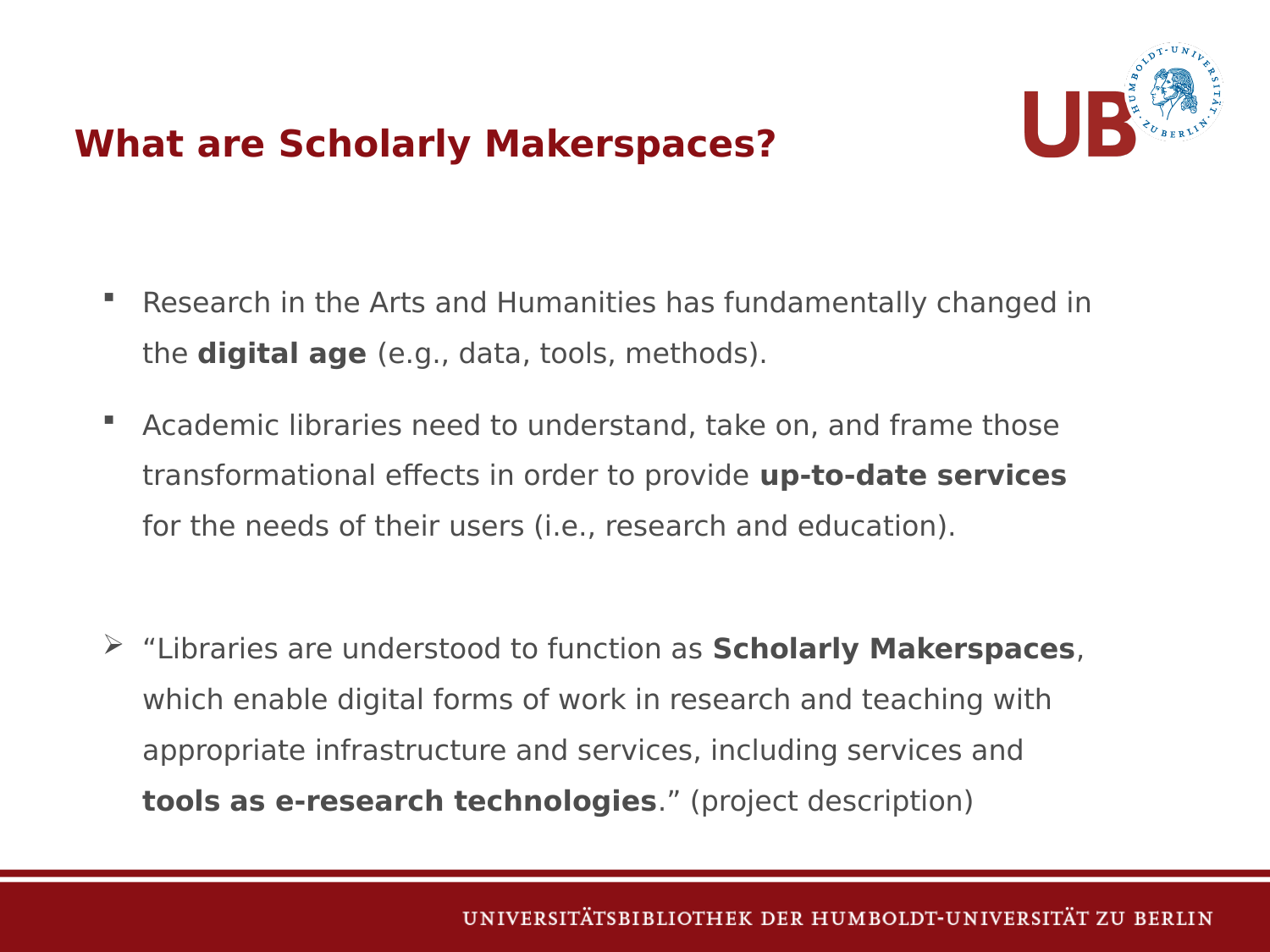

# What are Scholarly Makerspaces?
Research in the Arts and Humanities has fundamentally changed in the digital age (e.g., data, tools, methods).
Academic libraries need to understand, take on, and frame those transformational effects in order to provide up-to-date services for the needs of their users (i.e., research and education).

“Libraries are understood to function as Scholarly Makerspaces, which enable digital forms of work in research and teaching with appropriate infrastructure and services, including services and tools as e-research technologies.” (project description)